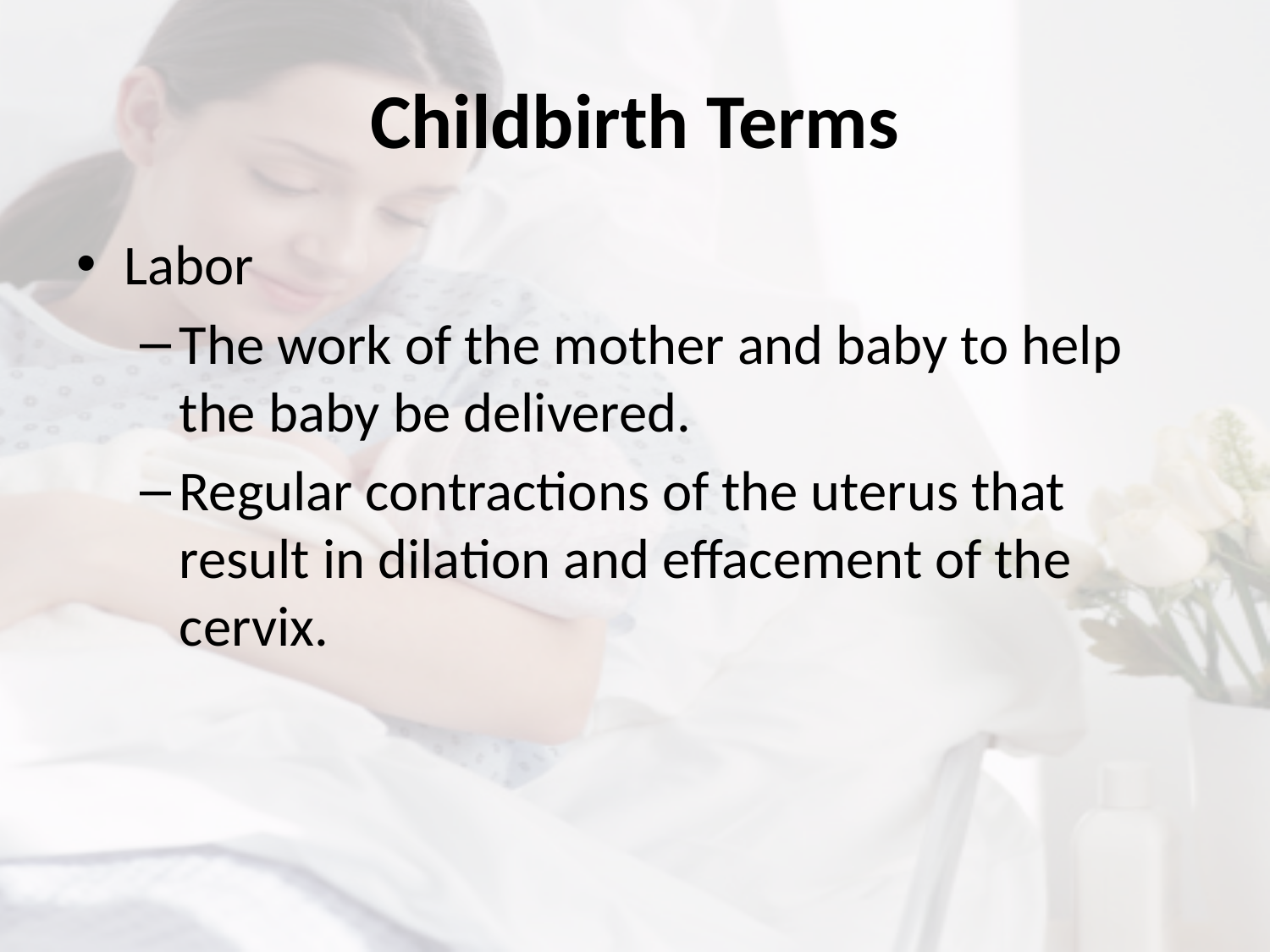

# Childbirth Terms
Labor
The work of the mother and baby to help the baby be delivered.
Regular contractions of the uterus that result in dilation and effacement of the cervix.